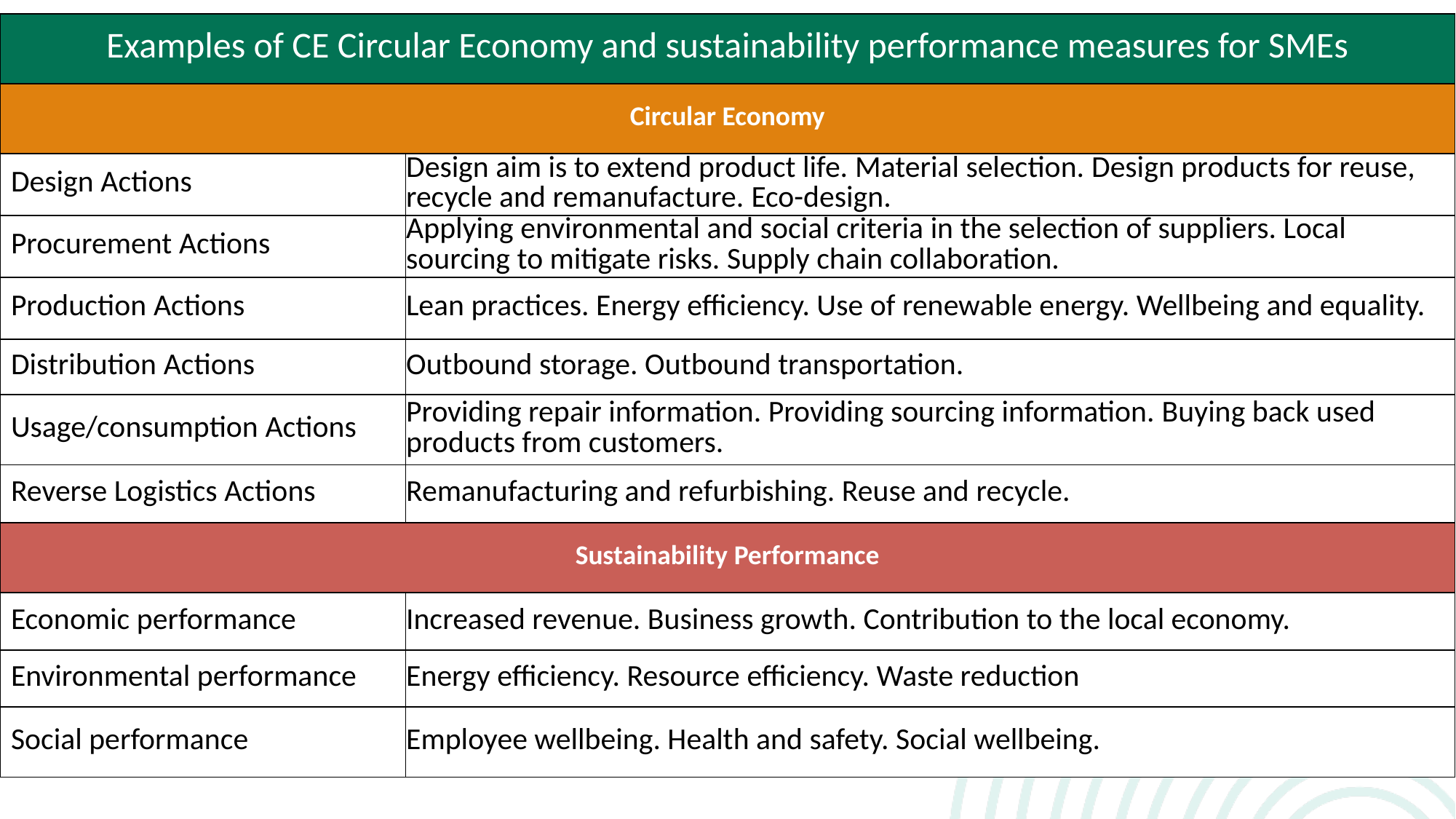

| Examples of CE Circular Economy and sustainability performance measures for SMEs |  |
| --- | --- |
| Circular Economy |  |
| Design Actions | Design aim is to extend product life. Material selection. Design products for reuse, recycle and remanufacture. Eco-design. |
| Procurement Actions | Applying environmental and social criteria in the selection of suppliers. Local sourcing to mitigate risks. Supply chain collaboration. |
| Production Actions | Lean practices. Energy efficiency. Use of renewable energy. Wellbeing and equality. |
| Distribution Actions | Outbound storage. Outbound transportation. |
| Usage/consumption Actions | Providing repair information. Providing sourcing information. Buying back used products from customers. |
| Reverse Logistics Actions | Remanufacturing and refurbishing. Reuse and recycle. |
| Sustainability Performance |  |
| Economic performance | Increased revenue. Business growth. Contribution to the local economy. |
| Environmental performance | Energy efficiency. Resource efficiency. Waste reduction |
| Social performance | Employee wellbeing. Health and safety. Social wellbeing. |